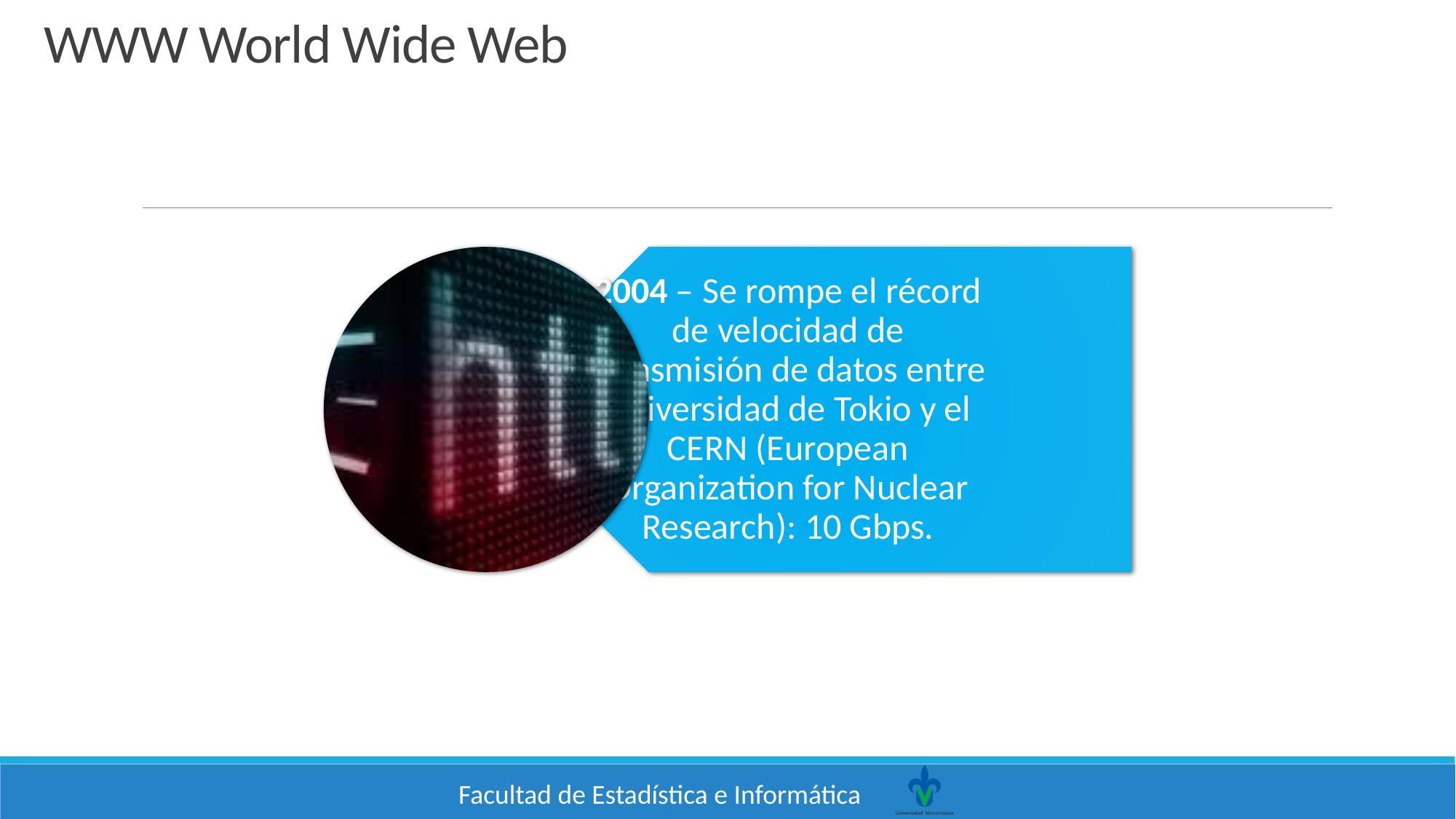

# WWW World Wide Web
2004 – Se rompe el récord de velocidad de transmisión de datos entre Universidad de Tokio y el CERN (European Organization for Nuclear Research): 10 Gbps.